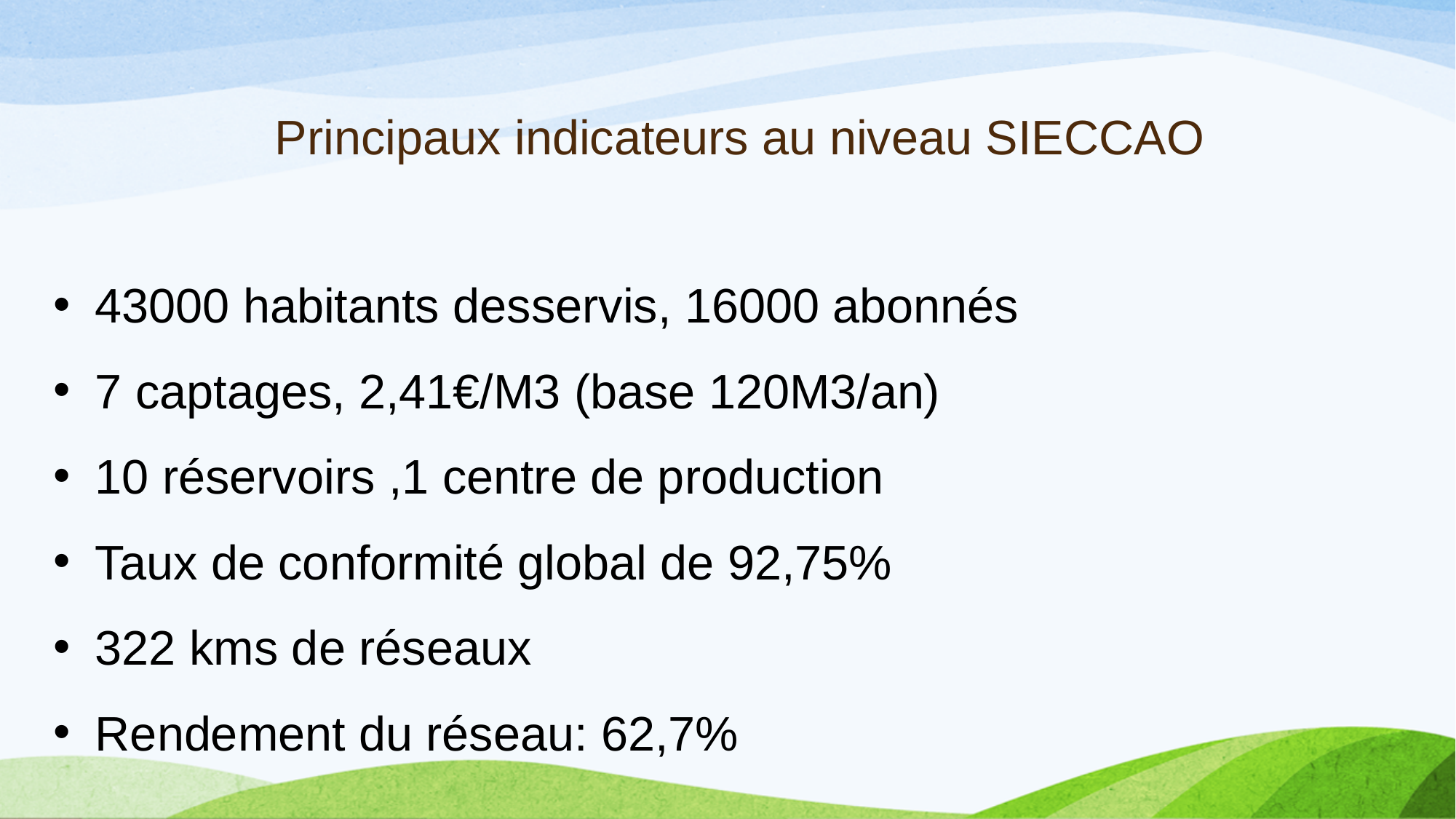

# Principaux indicateurs au niveau SIECCAO
43000 habitants desservis, 16000 abonnés
7 captages, 2,41€/M3 (base 120M3/an)
10 réservoirs ,1 centre de production
Taux de conformité global de 92,75%
322 kms de réseaux
Rendement du réseau: 62,7%